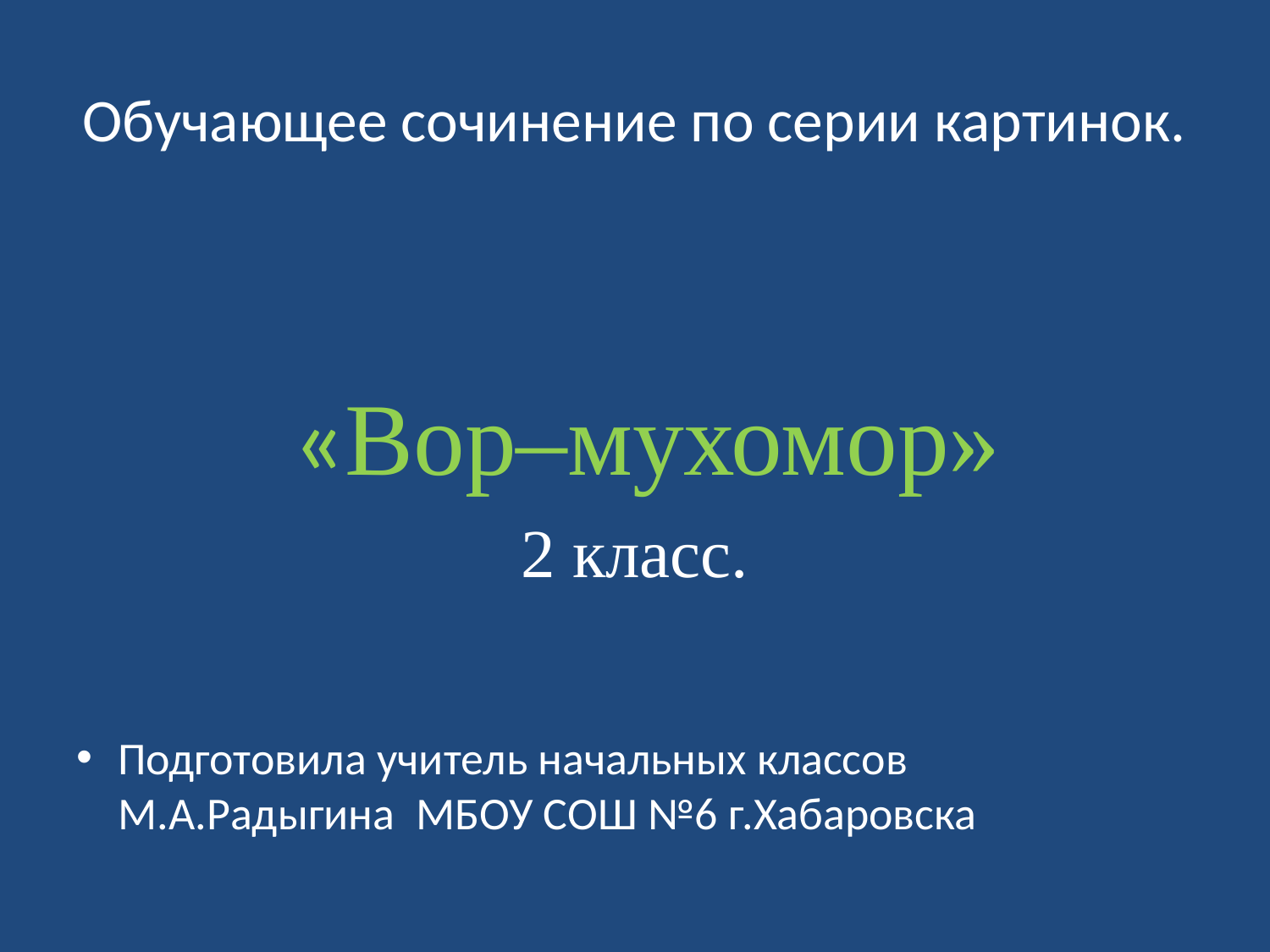

# Обучающее сочинение по серии картинок.

 «Вор–мухомор»
2 класс.

Подготовила учитель начальных классов М.А.Радыгина  МБОУ СОШ №6 г.Хабаровска